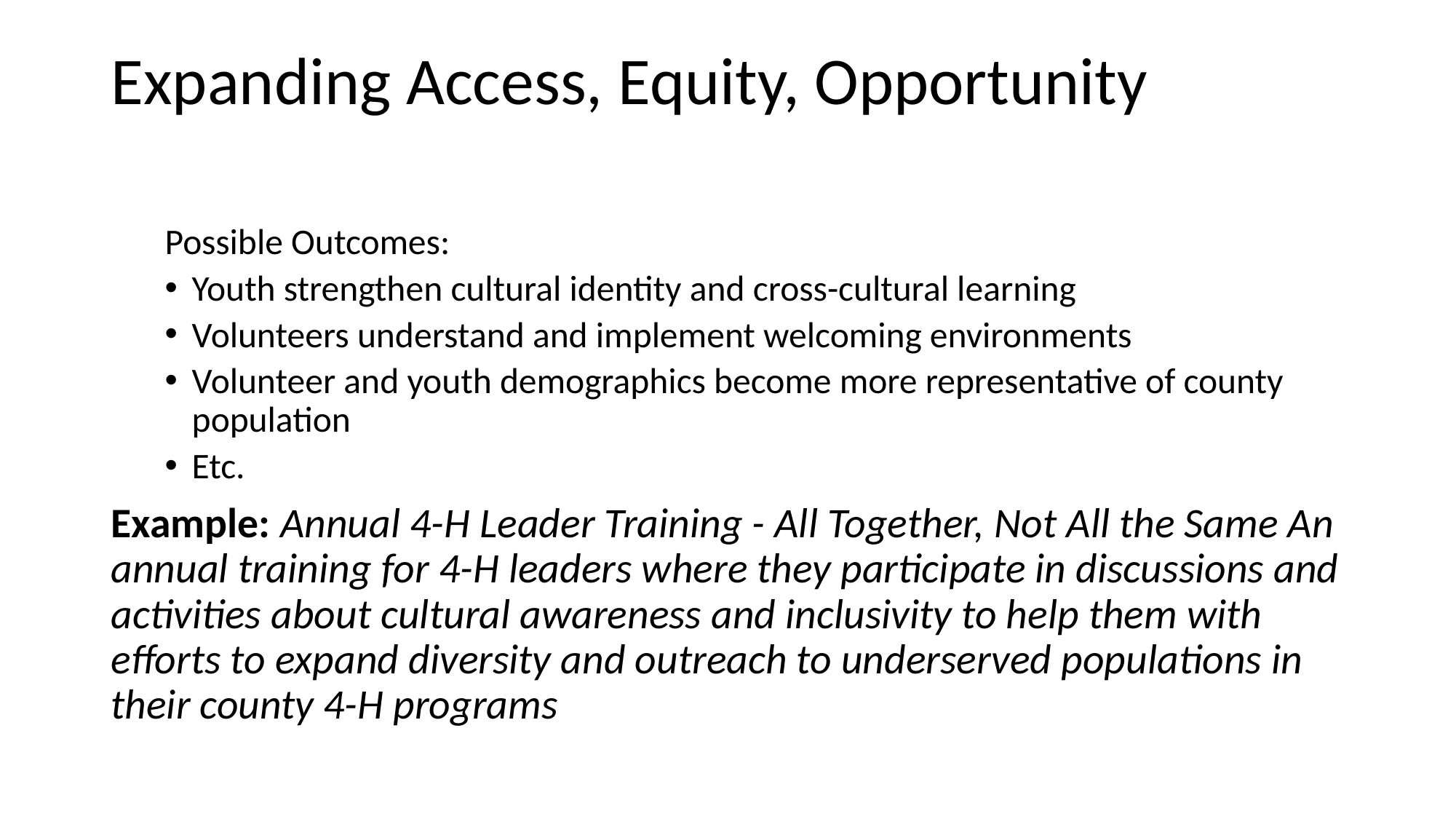

# Expanding Access, Equity, Opportunity
Possible Outcomes:
Youth strengthen cultural identity and cross-cultural learning
Volunteers understand and implement welcoming environments
Volunteer and youth demographics become more representative of county population
Etc.
Example: Annual 4-H Leader Training - All Together, Not All the Same An annual training for 4-H leaders where they participate in discussions and activities about cultural awareness and inclusivity to help them with efforts to expand diversity and outreach to underserved populations in their county 4-H programs